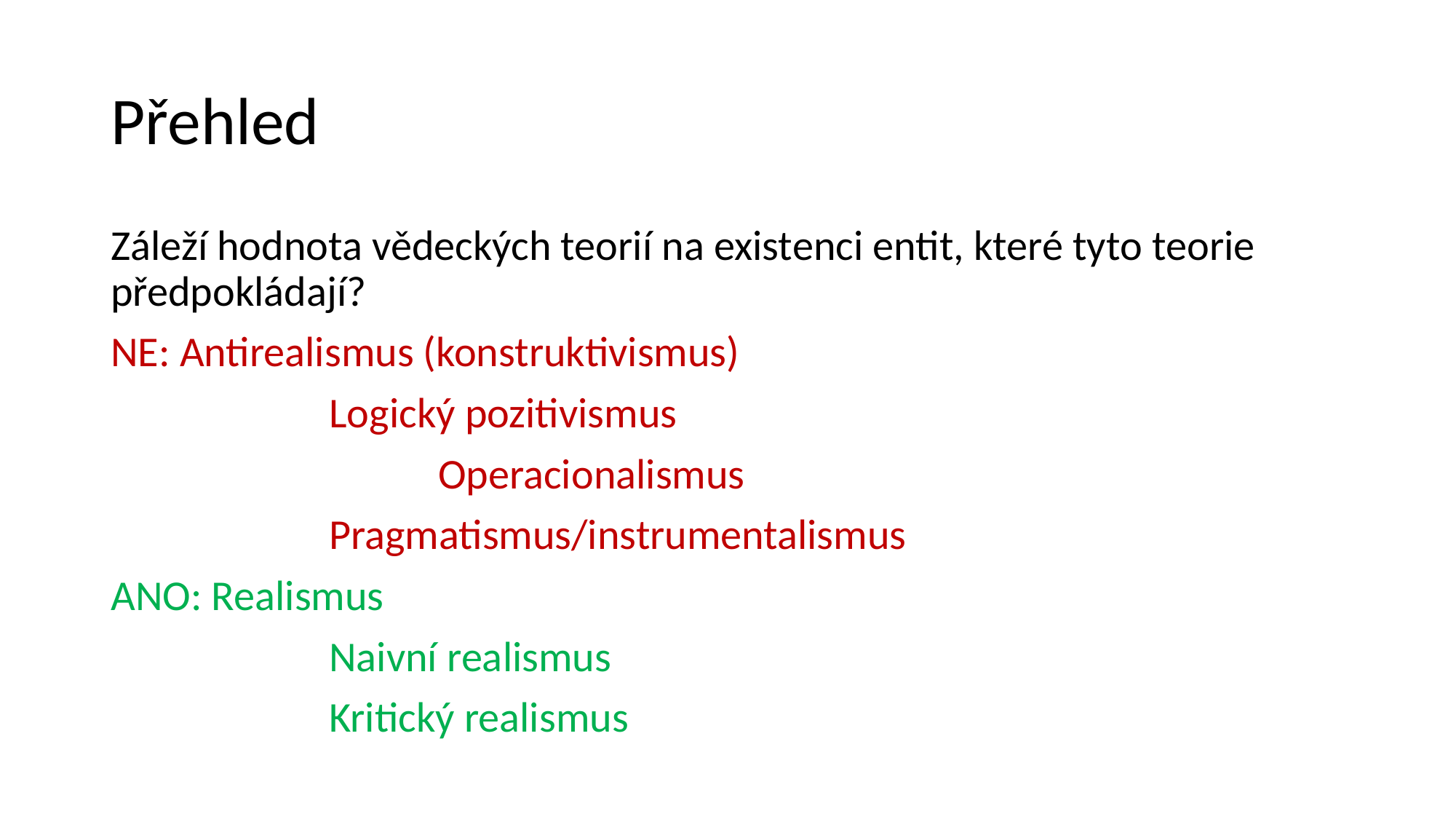

# Přehled
Záleží hodnota vědeckých teorií na existenci entit, které tyto teorie předpokládají?
NE: Antirealismus (konstruktivismus)
		Logický pozitivismus
			Operacionalismus
		Pragmatismus/instrumentalismus
ANO: Realismus
		Naivní realismus
		Kritický realismus